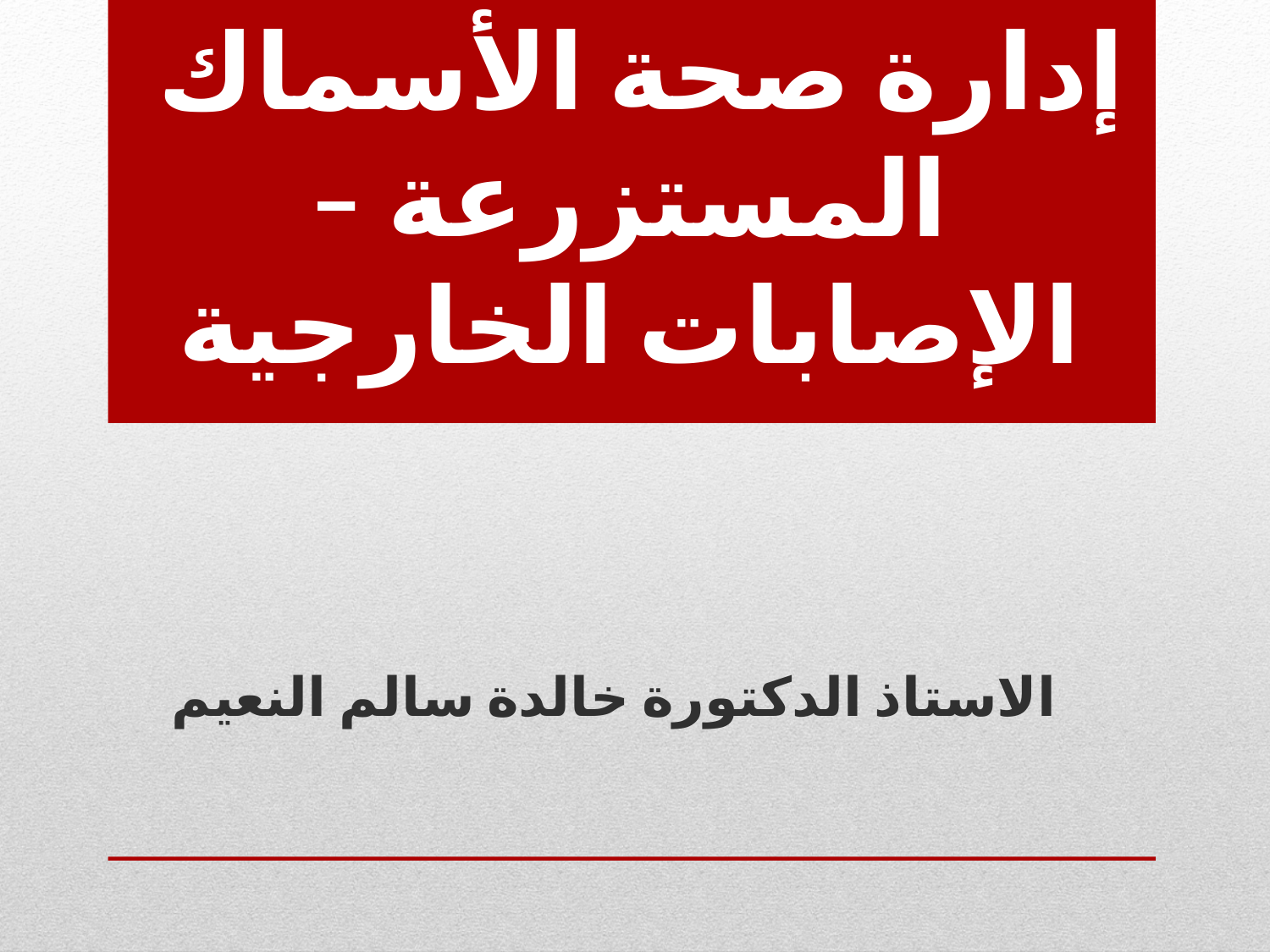

# إدارة صحة الأسماك  المستزرعة – الإصابات الخارجية
الاستاذ الدكتورة خالدة سالم النعيم